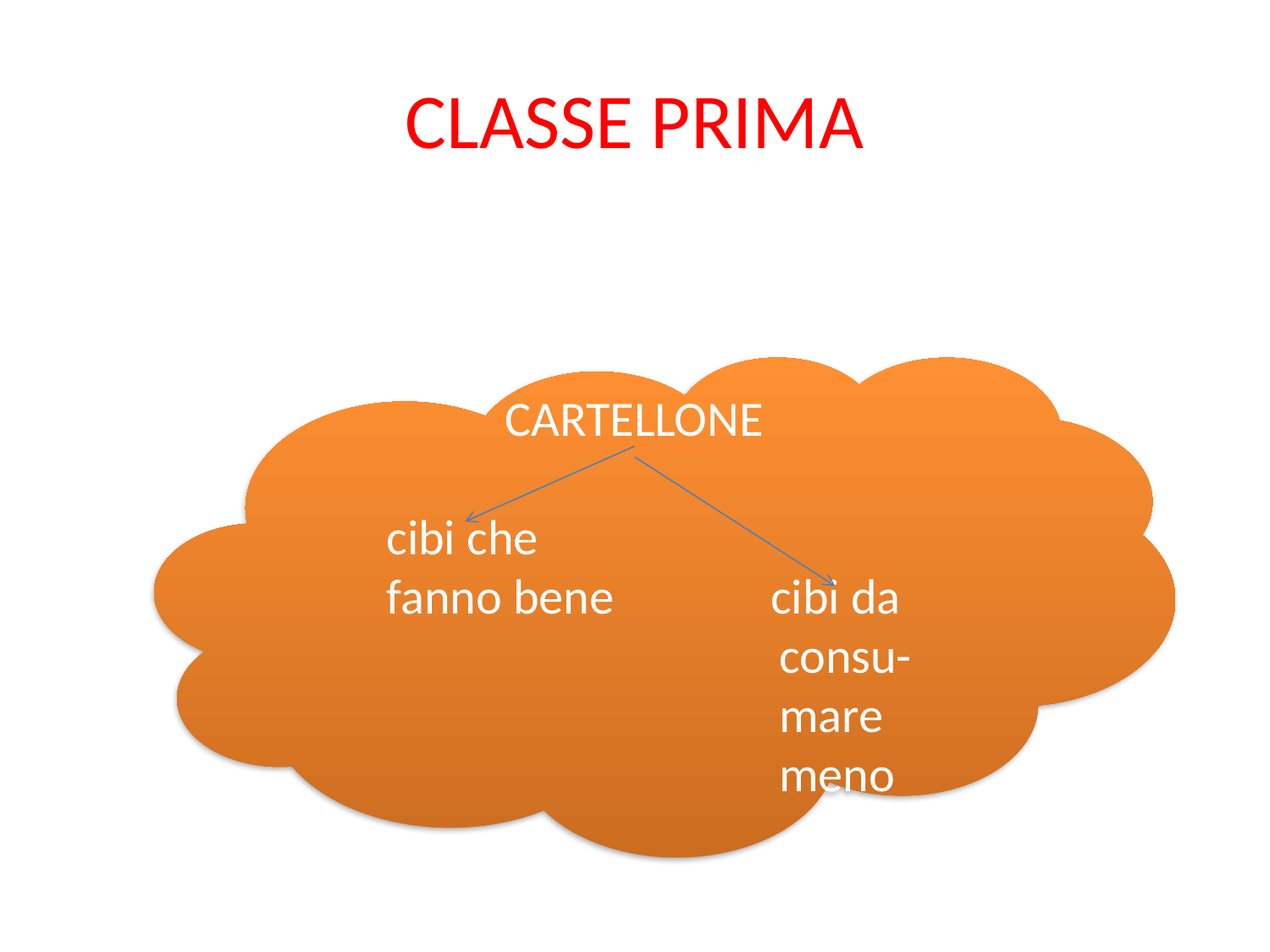

# CLASSE PRIMA

 CARTELLONE

       cibi che
       fanno bene              cibi da
                                          consu-
                                          mare
                                          meno